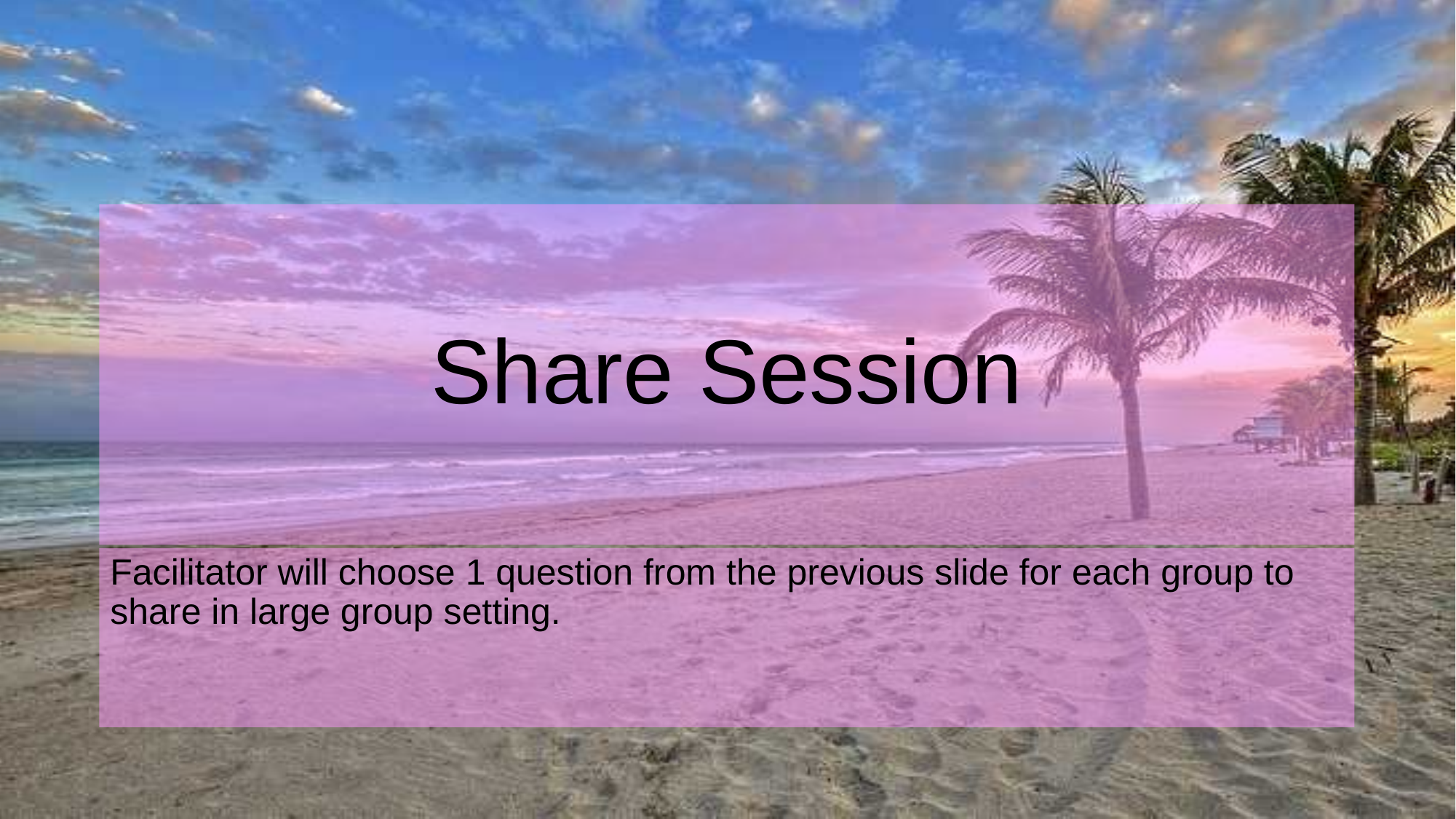

# Share Session
Facilitator will choose 1 question from the previous slide for each group to share in large group setting.